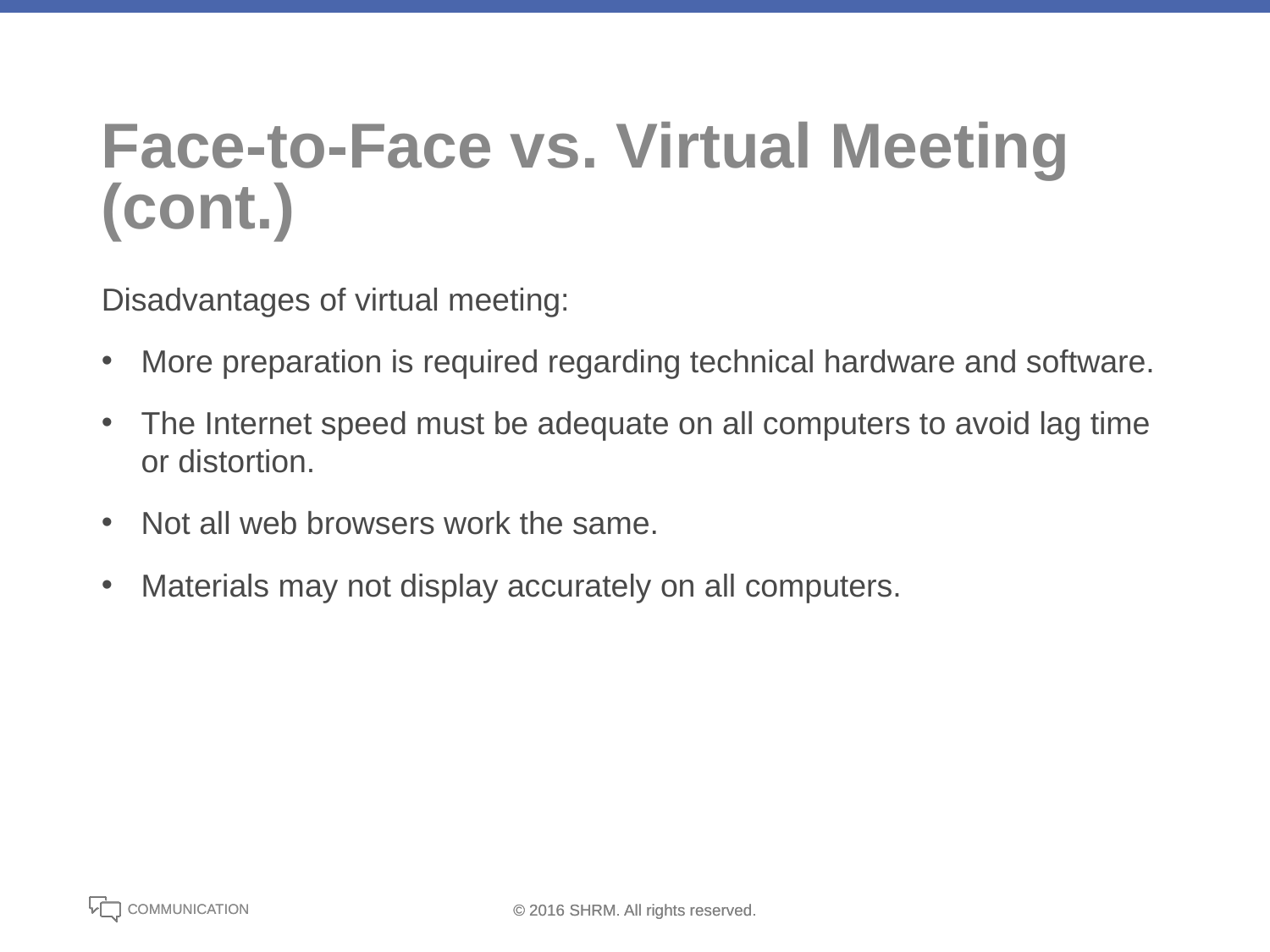

# Face-to-Face vs. Virtual Meeting (cont.)
Disadvantages of virtual meeting:
More preparation is required regarding technical hardware and software.
The Internet speed must be adequate on all computers to avoid lag time or distortion.
Not all web browsers work the same.
Materials may not display accurately on all computers.